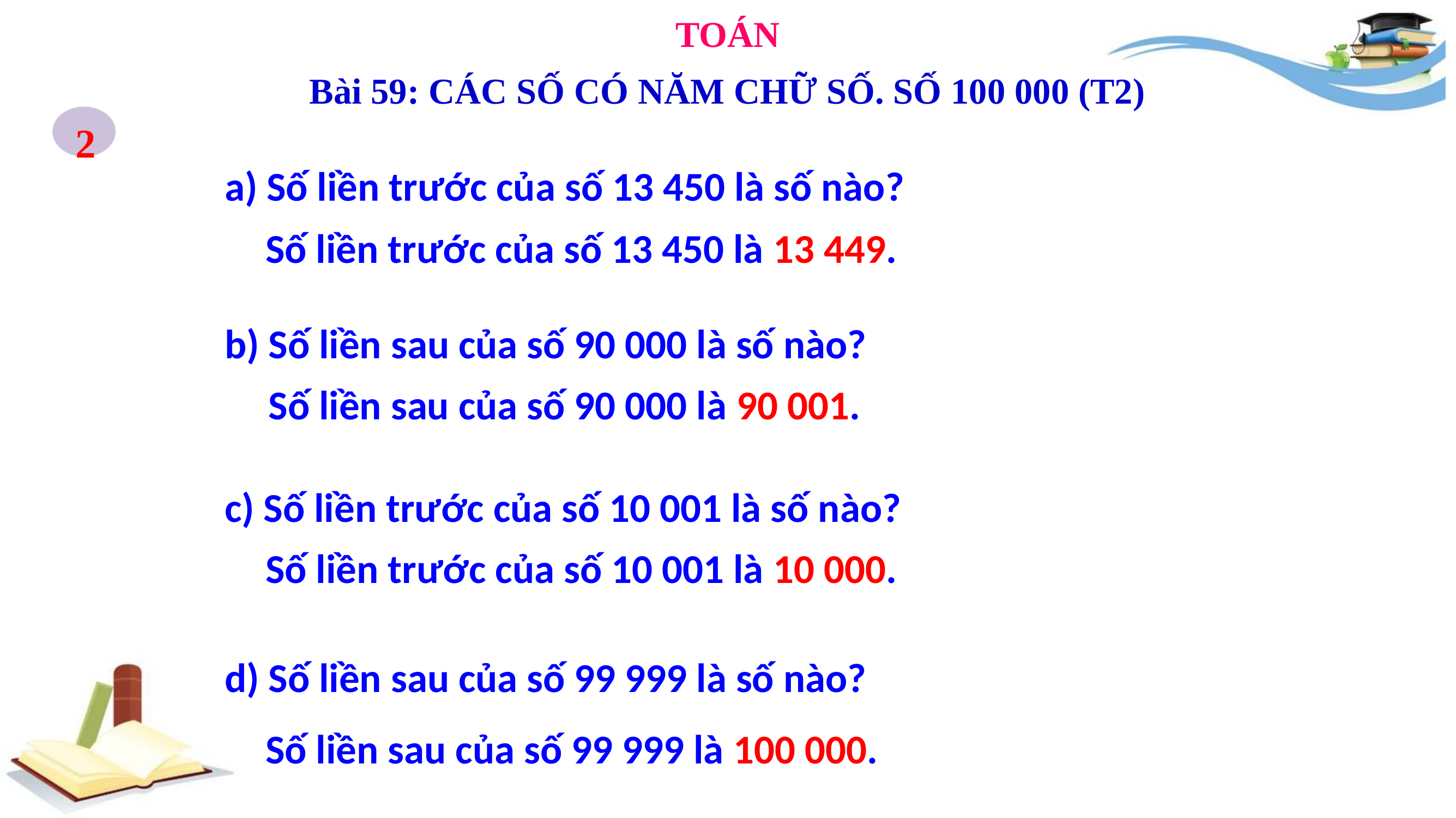

TOÁN
Bài 59: CÁC SỐ CÓ NĂM CHỮ SỐ. SỐ 100 000 (T2)
2

a) Số liền trước của số 13 450 là số nào?
Số liền trước của số 13 450 là 13 449.
b) Số liền sau của số 90 000 là số nào?
Số liền sau của số 90 000 là 90 001.
c) Số liền trước của số 10 001 là số nào?
Số liền trước của số 10 001 là 10 000.
d) Số liền sau của số 99 999 là số nào?
Số liền sau của số 99 999 là 100 000.